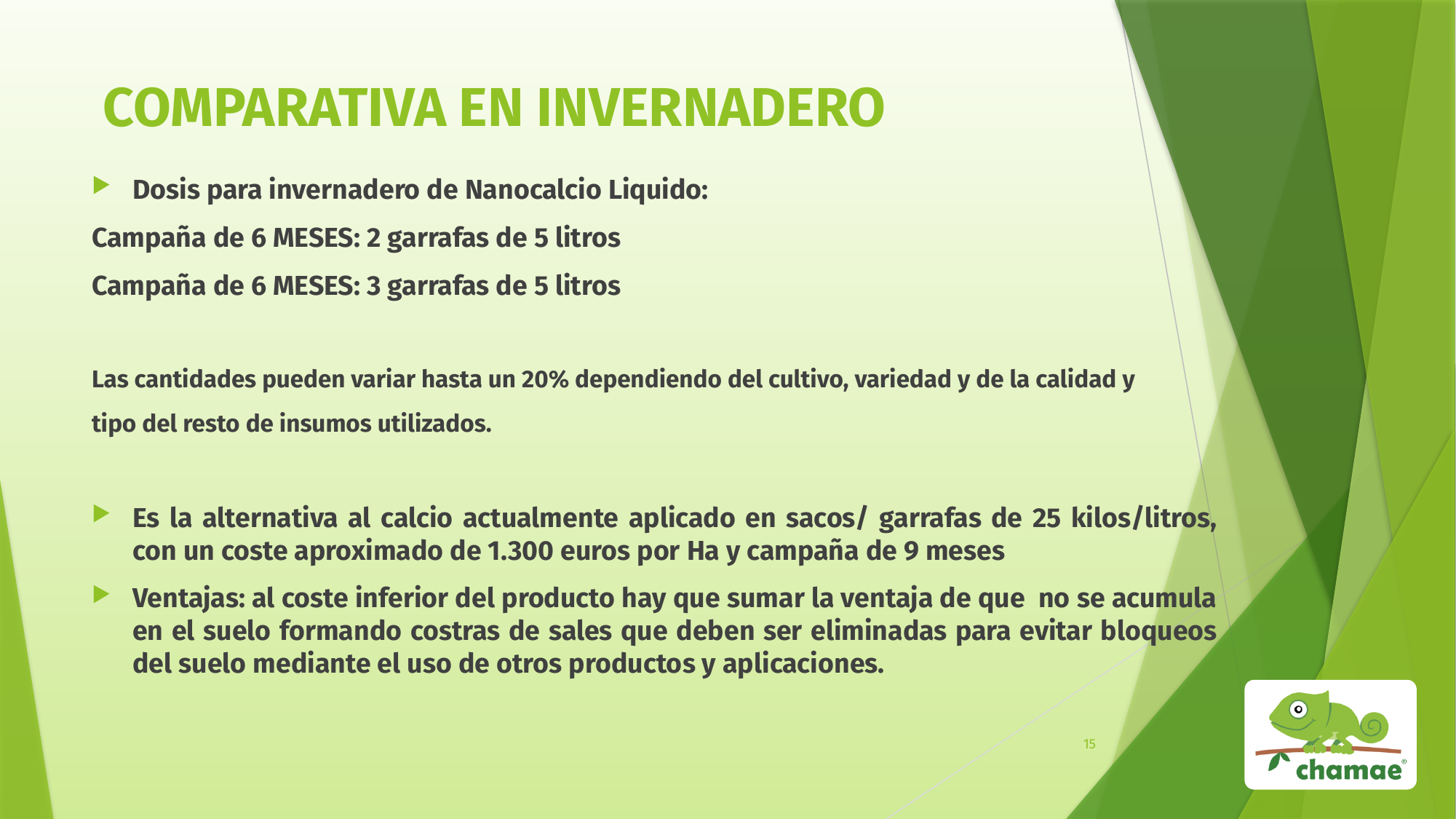

# COMPARATIVA EN INVERNADERO
Dosis para invernadero de Nanocalcio Liquido:
Campaña de 6 MESES: 2 garrafas de 5 litros
Campaña de 6 MESES: 3 garrafas de 5 litros

Las cantidades pueden variar hasta un 20% dependiendo del cultivo, variedad y de la calidad y
tipo del resto de insumos utilizados.

Es la alternativa al calcio actualmente aplicado en sacos/ garrafas de 25 kilos/litros, con un coste aproximado de 1.300 euros por Ha y campaña de 9 meses
Ventajas: al coste inferior del producto hay que sumar la ventaja de que  no se acumula en el suelo formando costras de sales que deben ser eliminadas para evitar bloqueos del suelo mediante el uso de otros productos y aplicaciones.
15